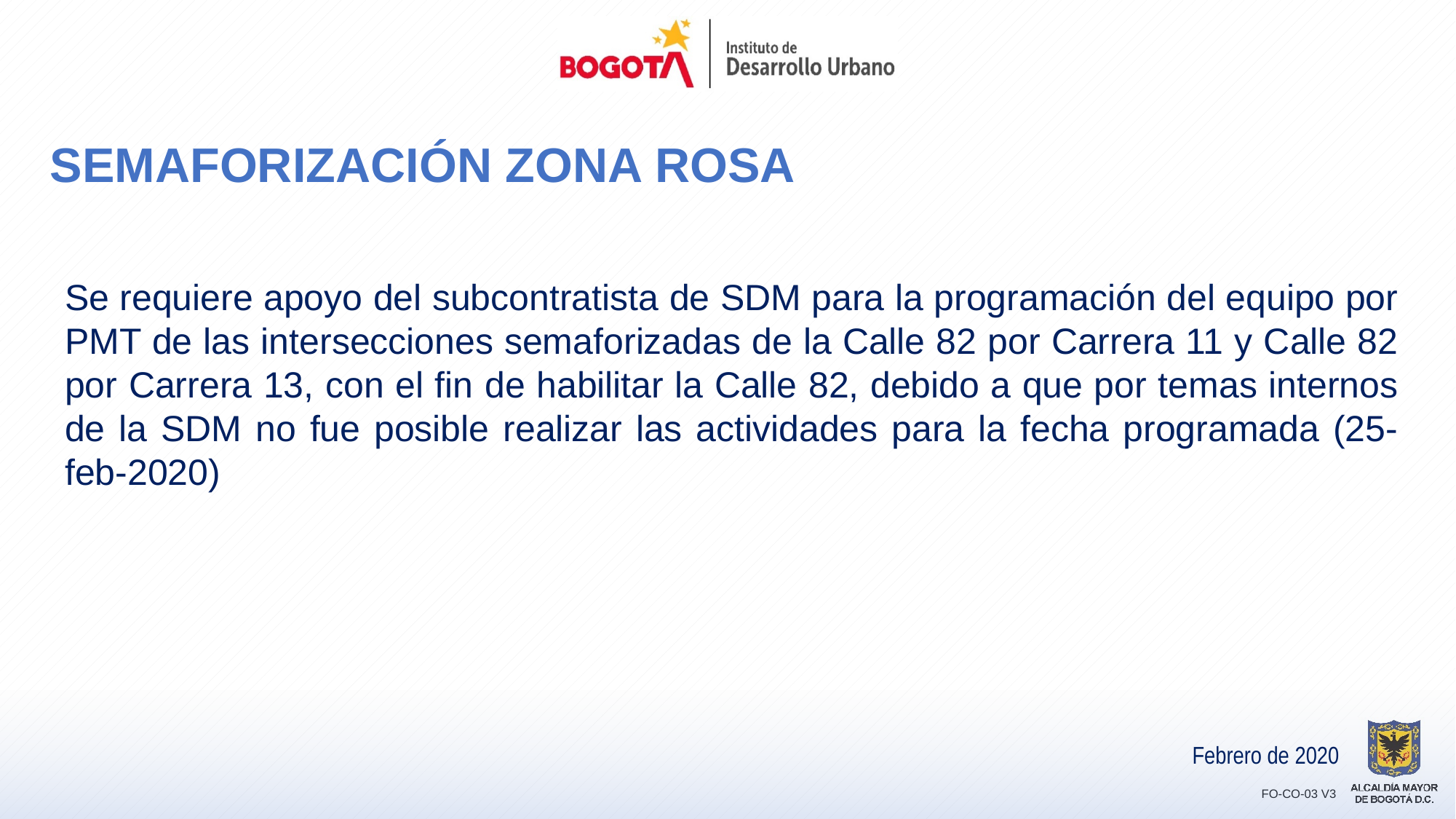

Semaforización Zona Rosa

Se requiere apoyo del subcontratista de SDM para la programación del equipo por PMT de las intersecciones semaforizadas de la Calle 82 por Carrera 11 y Calle 82 por Carrera 13, con el fin de habilitar la Calle 82, debido a que por temas internos de la SDM no fue posible realizar las actividades para la fecha programada (25-feb-2020)

Febrero de 2020